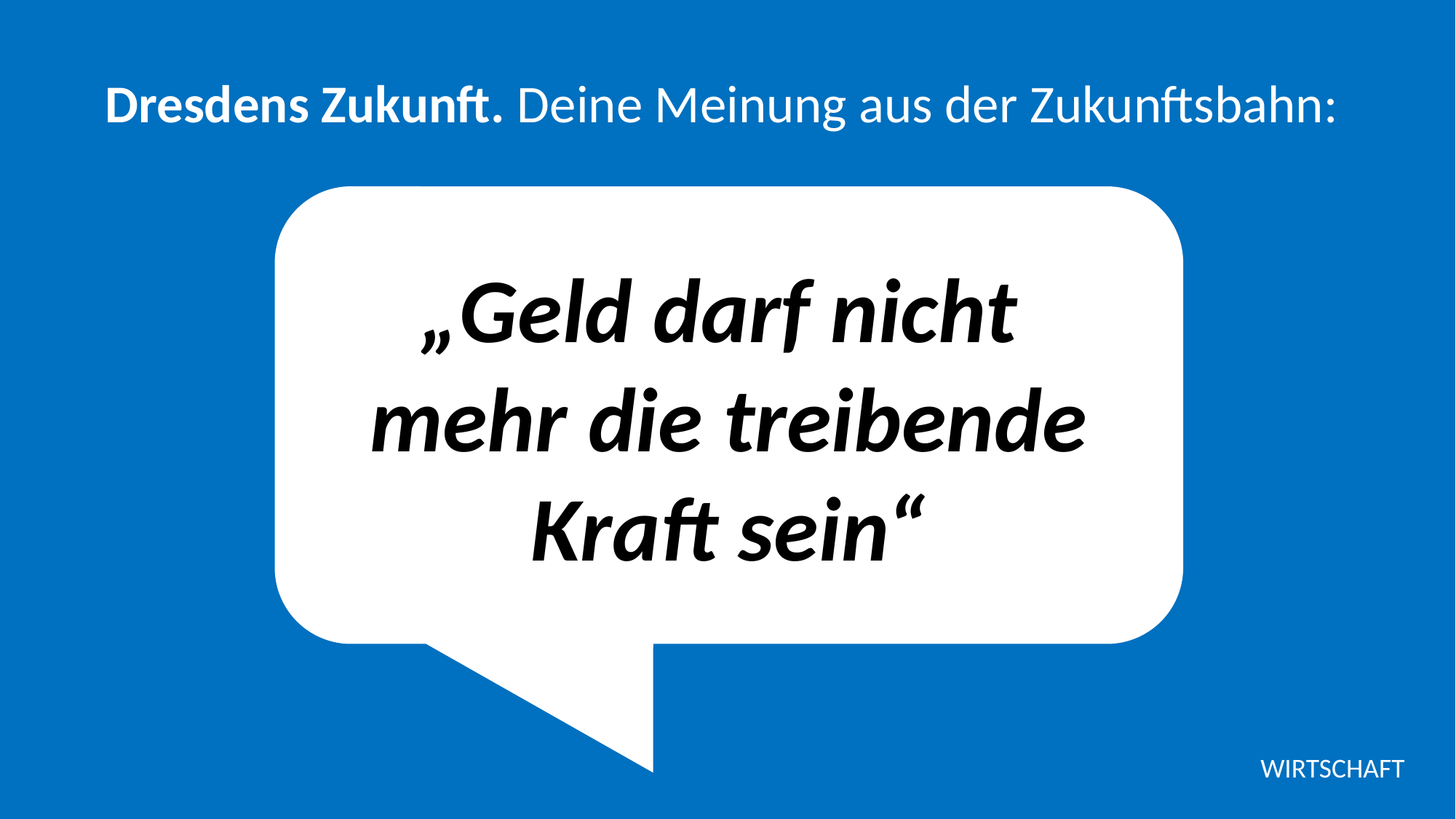

Dresdens Zukunft. Deine Meinung aus der Zukunftsbahn:
„Geld darf nicht
mehr die treibende Kraft sein“
WIRTSCHAFT